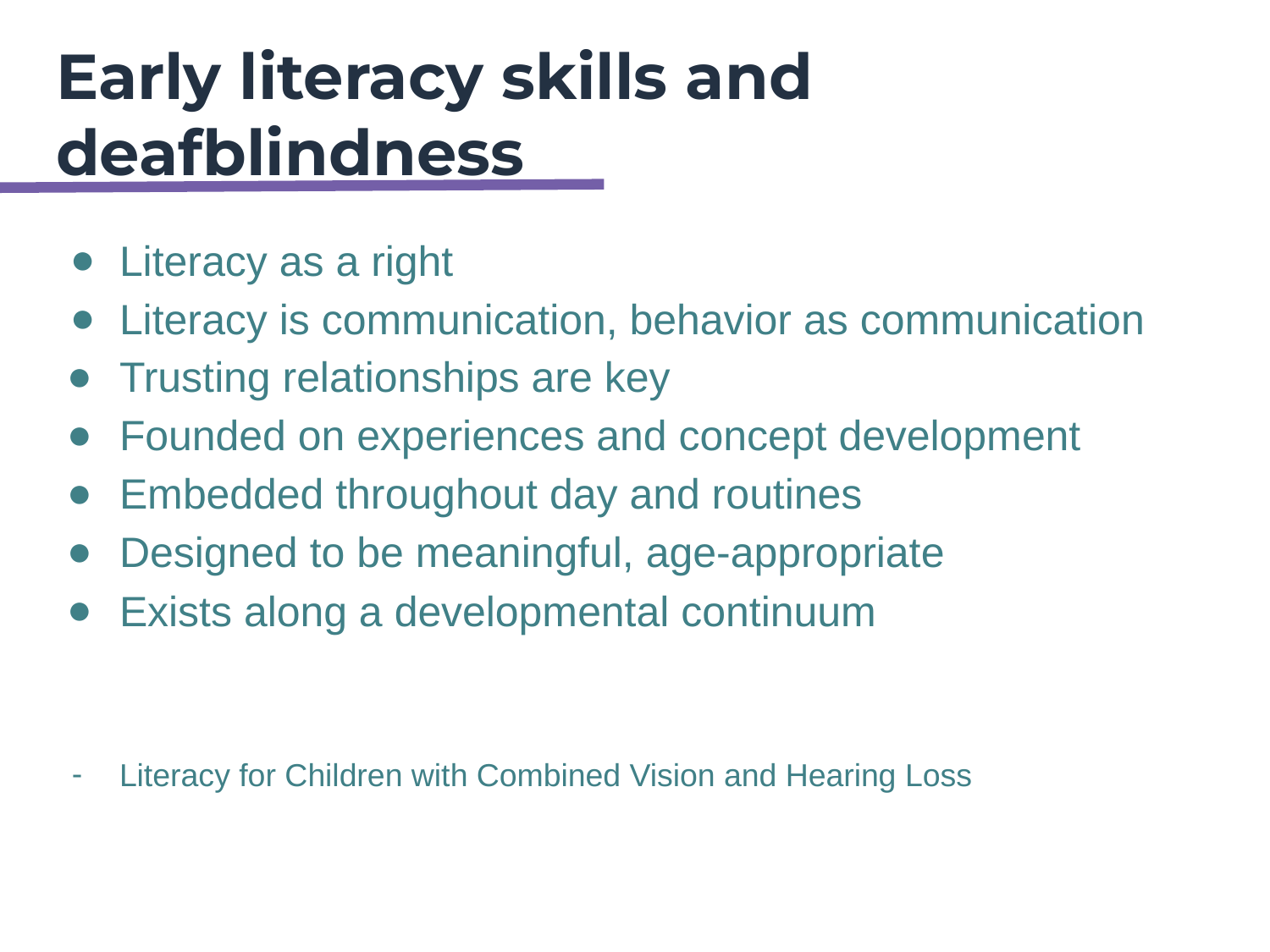

# Early literacy skills and deafblindness

Literacy as a right
Literacy is communication, behavior as communication
Trusting relationships are key
Founded on experiences and concept development
Embedded throughout day and routines
Designed to be meaningful, age-appropriate
Exists along a developmental continuum

Literacy for Children with Combined Vision and Hearing Loss